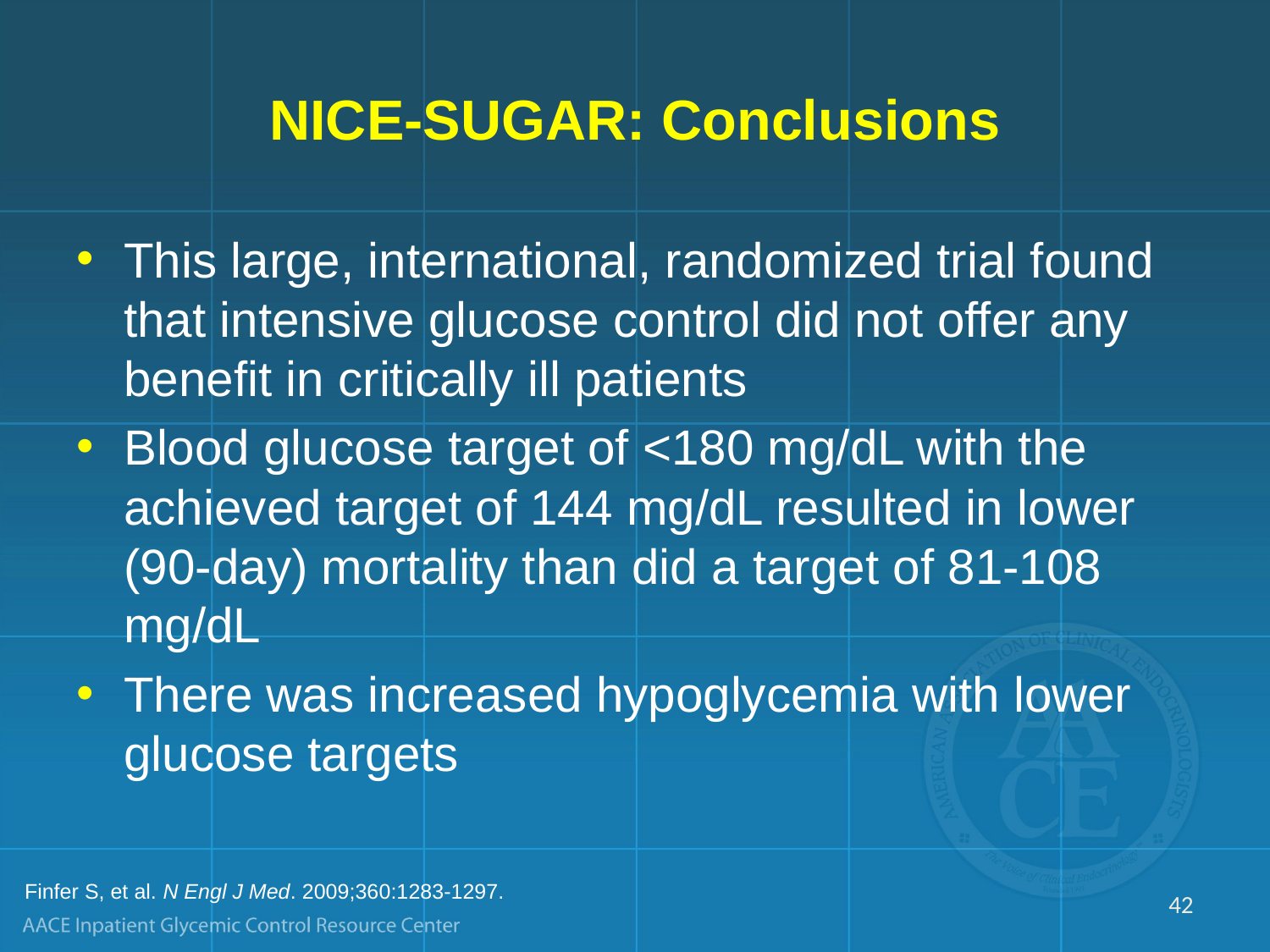

# NICE-SUGAR: Conclusions
This large, international, randomized trial found that intensive glucose control did not offer any benefit in critically ill patients
Blood glucose target of <180 mg/dL with the achieved target of 144 mg/dL resulted in lower (90-day) mortality than did a target of 81-108 mg/dL
There was increased hypoglycemia with lower glucose targets
Finfer S, et al. N Engl J Med. 2009;360:1283-1297.
42